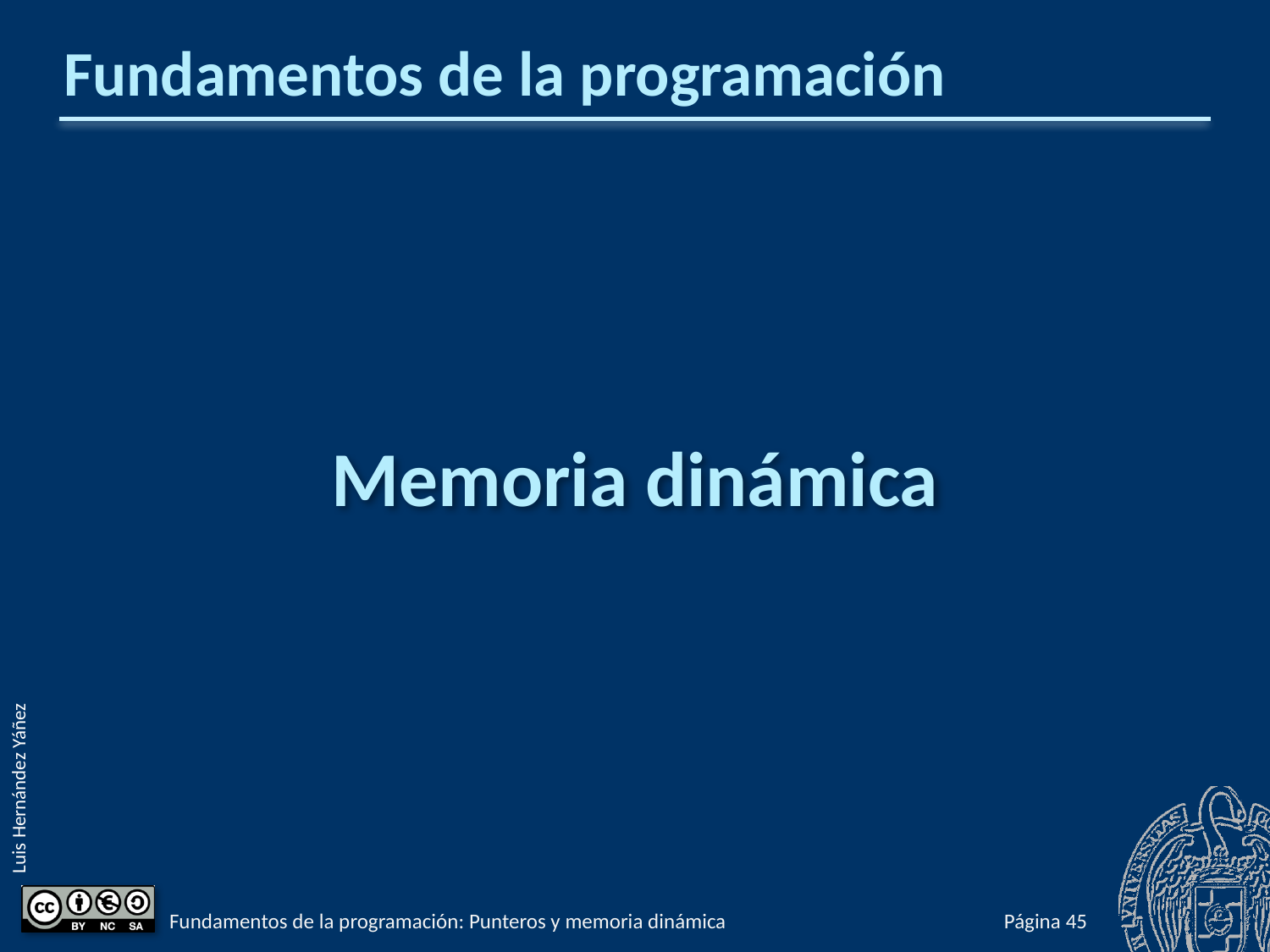

# Fundamentos de la programación
Memoria dinámica
Fundamentos de la programación: Punteros y memoria dinámica
Página 45